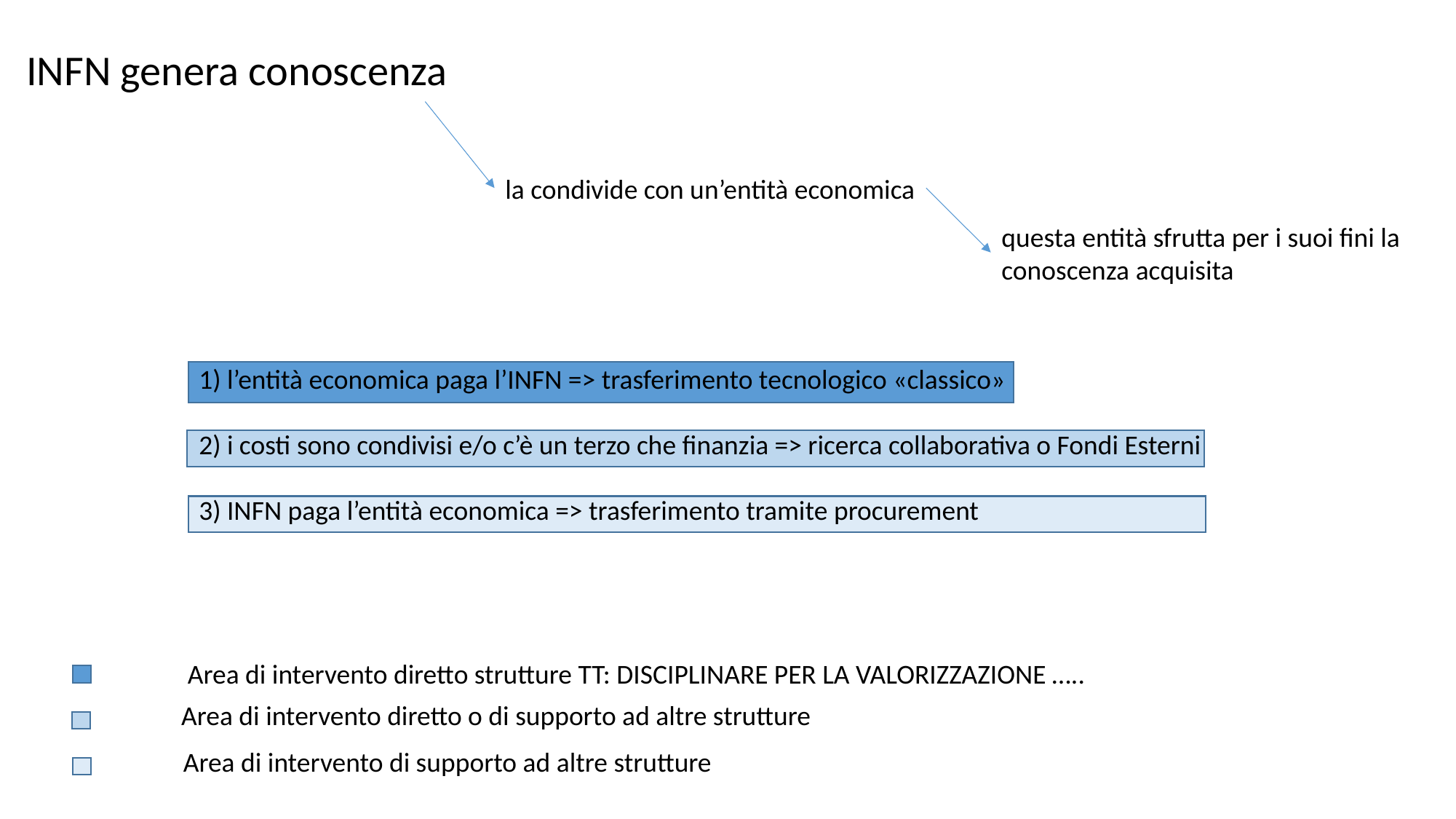

INFN genera conoscenza
la condivide con un’entità economica
questa entità sfrutta per i suoi fini la
conoscenza acquisita

1) l’entità economica paga l’INFN => trasferimento tecnologico «classico»

2) i costi sono condivisi e/o c’è un terzo che finanzia => ricerca collaborativa o Fondi Esterni

3) INFN paga l’entità economica => trasferimento tramite procurement

 Area di intervento diretto strutture TT: DISCIPLINARE PER LA VALORIZZAZIONE …..

 Area di intervento diretto o di supporto ad altre strutture

 Area di intervento di supporto ad altre strutture